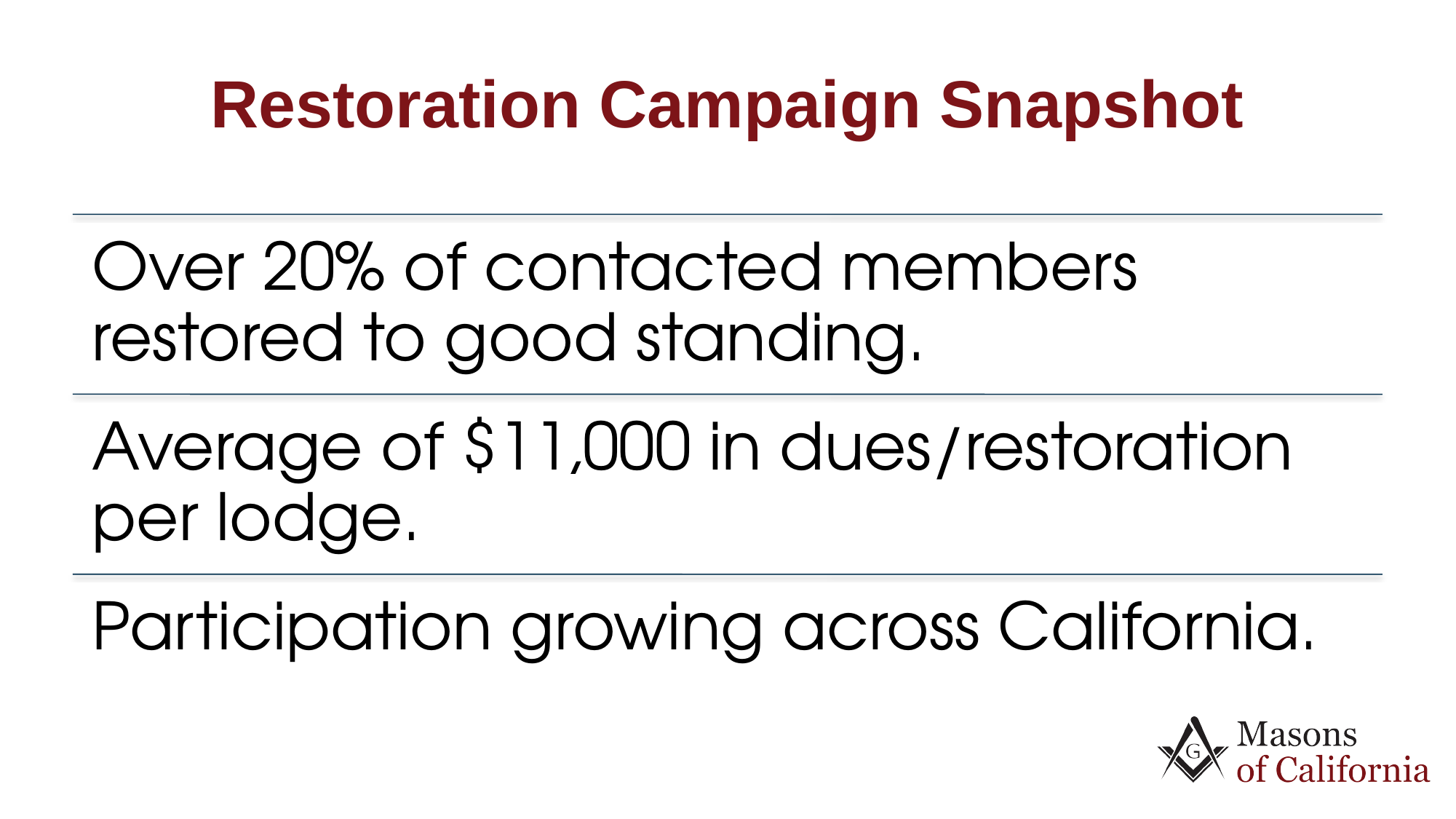

# Restoration Campaign Snapshot
Over 20% of contacted members restored to good standing.
Average of $11,000 in dues/restoration per lodge.
Participation growing across California.